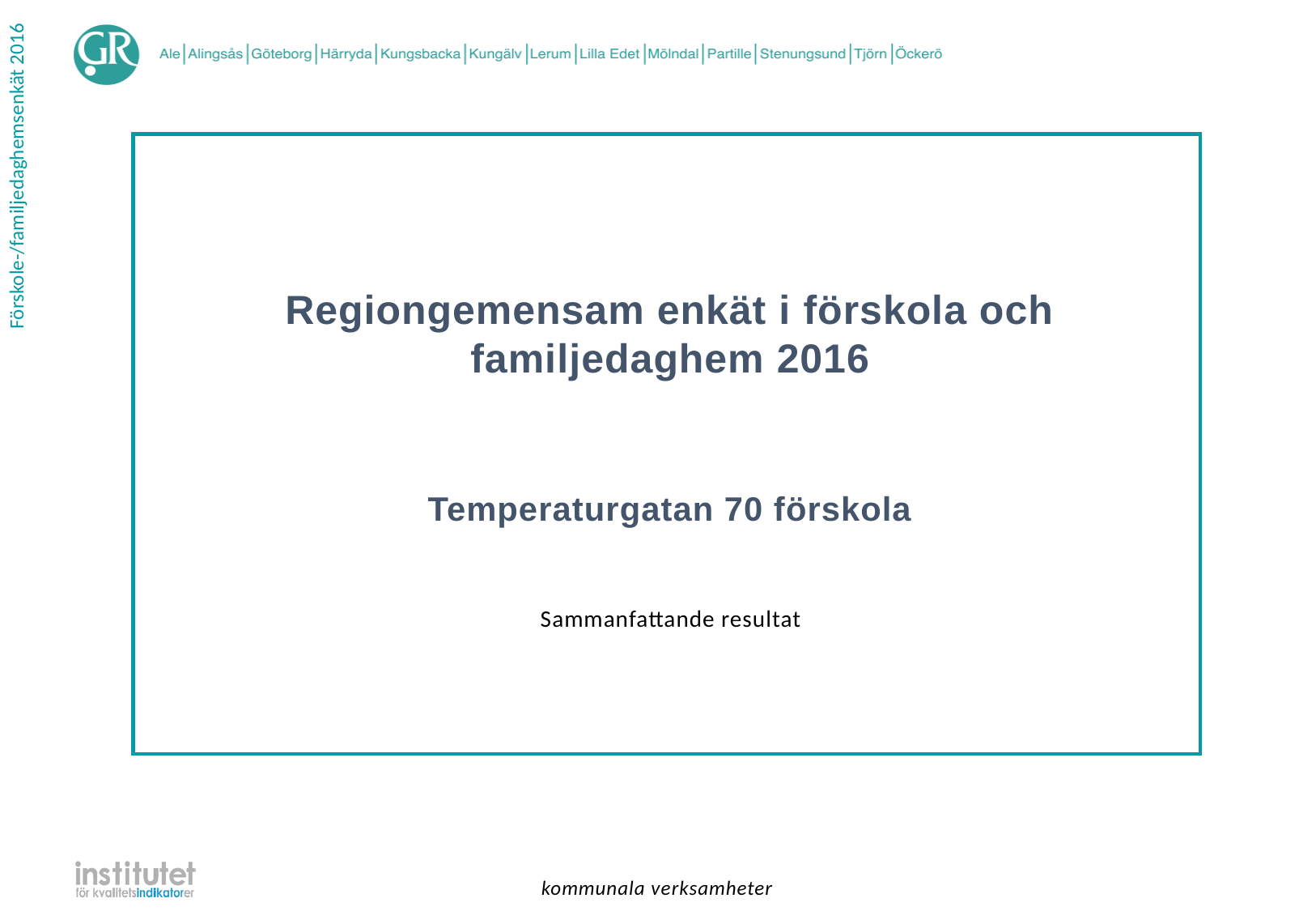

Regiongemensam enkät i förskola och familjedaghem 2016
Temperaturgatan 70 förskola
| Sammanfattande resultat |
| --- |
kommunala verksamheter